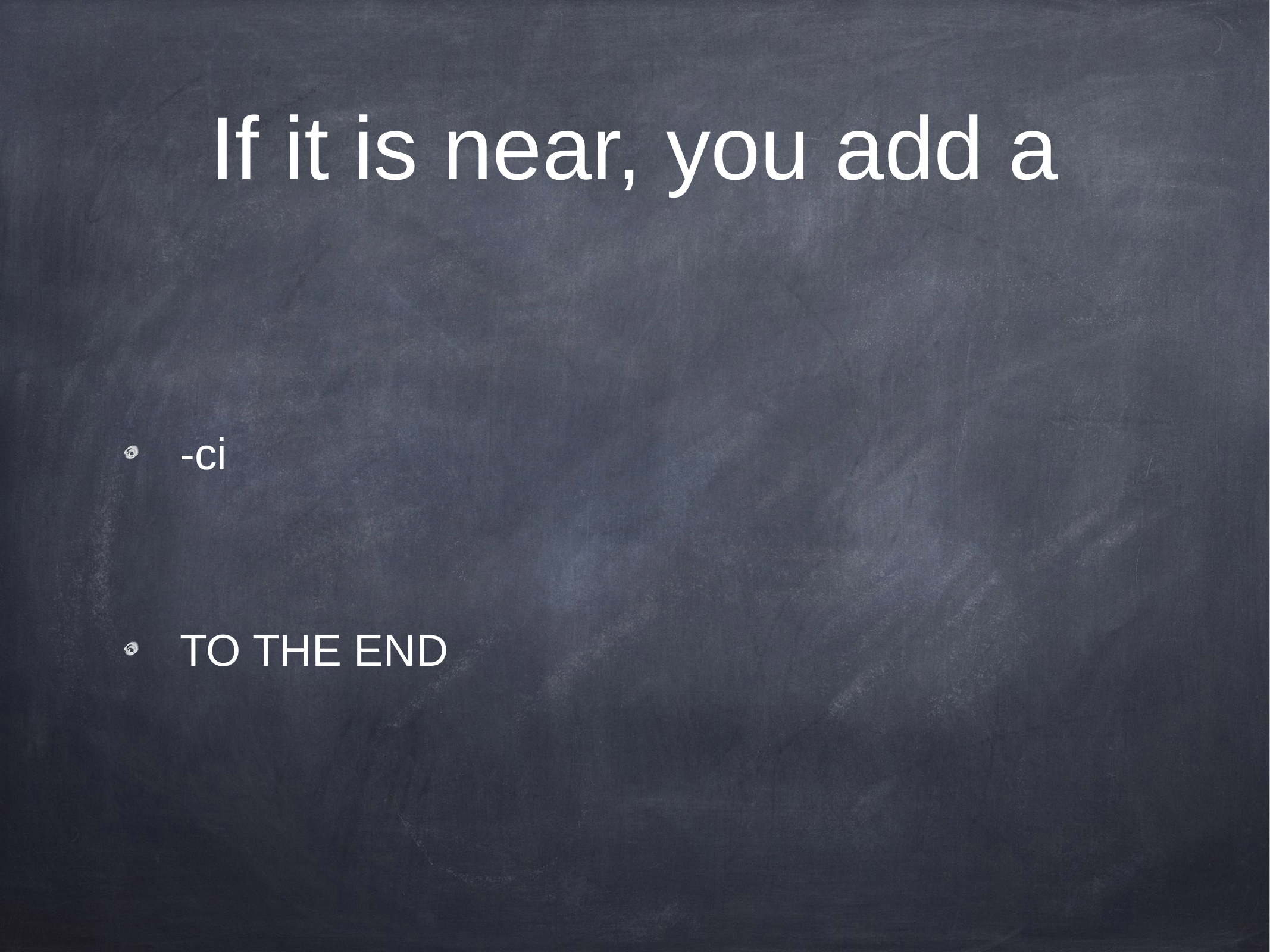

# If it is near, you add a
-ci

TO THE END